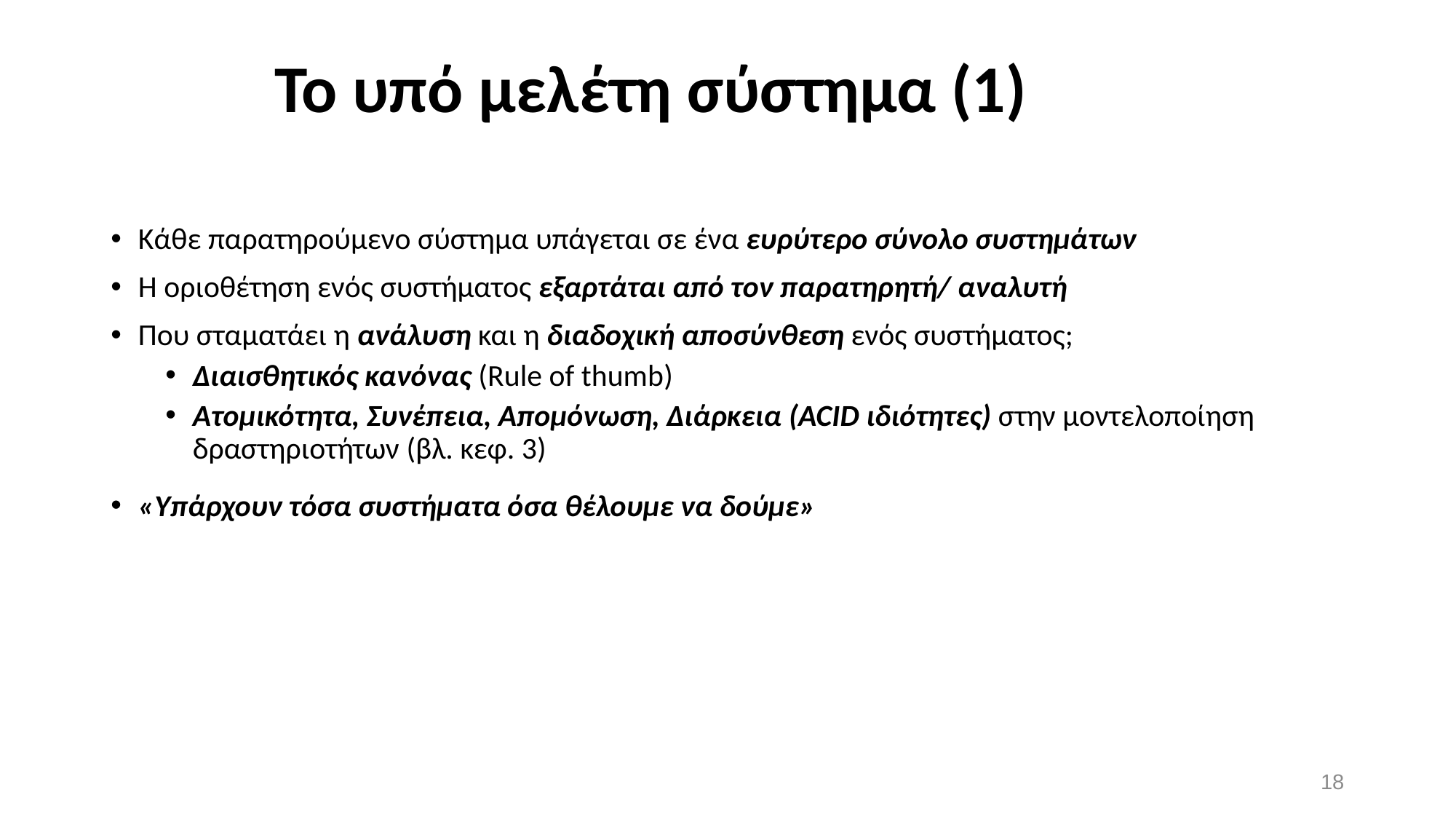

# To υπό μελέτη σύστημα (1)
Κάθε παρατηρούμενο σύστημα υπάγεται σε ένα ευρύτερο σύνολο συστημάτων
Η οριοθέτηση ενός συστήματος εξαρτάται από τον παρατηρητή/ αναλυτή
Που σταματάει η ανάλυση και η διαδοχική αποσύνθεση ενός συστήματος;
Διαισθητικός κανόνας (Rule of thumb)
Ατομικότητα, Συνέπεια, Απομόνωση, Διάρκεια (ACID ιδιότητες) στην μοντελοποίηση δραστηριοτήτων (βλ. κεφ. 3)
«Υπάρχουν τόσα συστήματα όσα θέλουμε να δούμε»
18